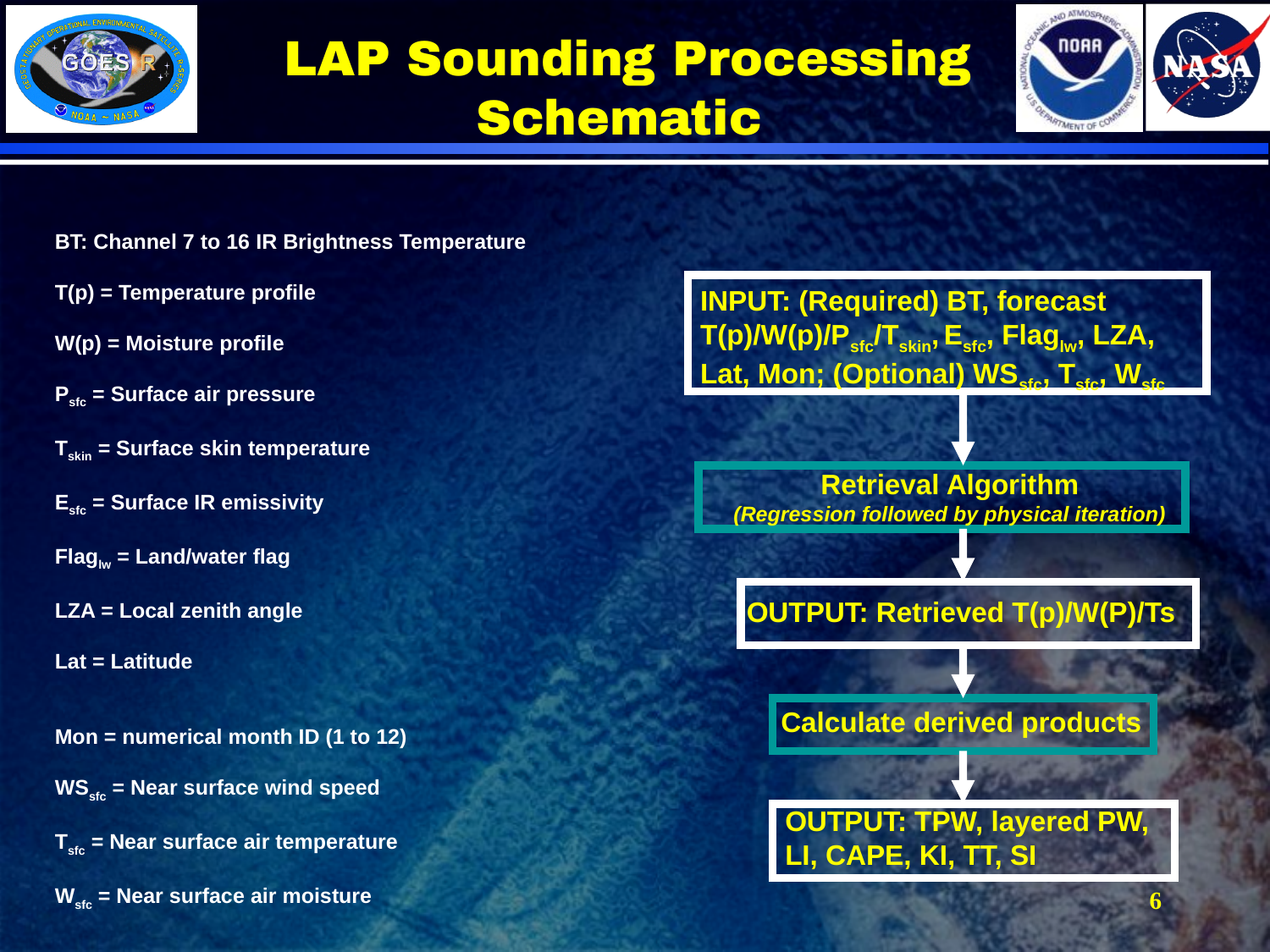

LAP Sounding Processing Schematic
BT: Channel 7 to 16 IR Brightness Temperature

T(p) = Temperature profile

W(p) = Moisture profile

Psfc = Surface air pressure

Tskin = Surface skin temperature

Esfc = Surface IR emissivity

Flaglw = Land/water flag

LZA = Local zenith angle

Lat = Latitude

Mon = numerical month ID (1 to 12)

WSsfc = Near surface wind speed

Tsfc = Near surface air temperature

Wsfc = Near surface air moisture

INPUT: (Required) BT, forecast T(p)/W(p)/Psfc/Tskin, Esfc, Flaglw, LZA, Lat, Mon; (Optional) WSsfc, Tsfc, Wsfc

Retrieval Algorithm
(Regression followed by physical iteration)

OUTPUT: Retrieved T(p)/W(P)/Ts

Calculate derived products

OUTPUT: TPW, layered PW, LI, CAPE, KI, TT, SI

6